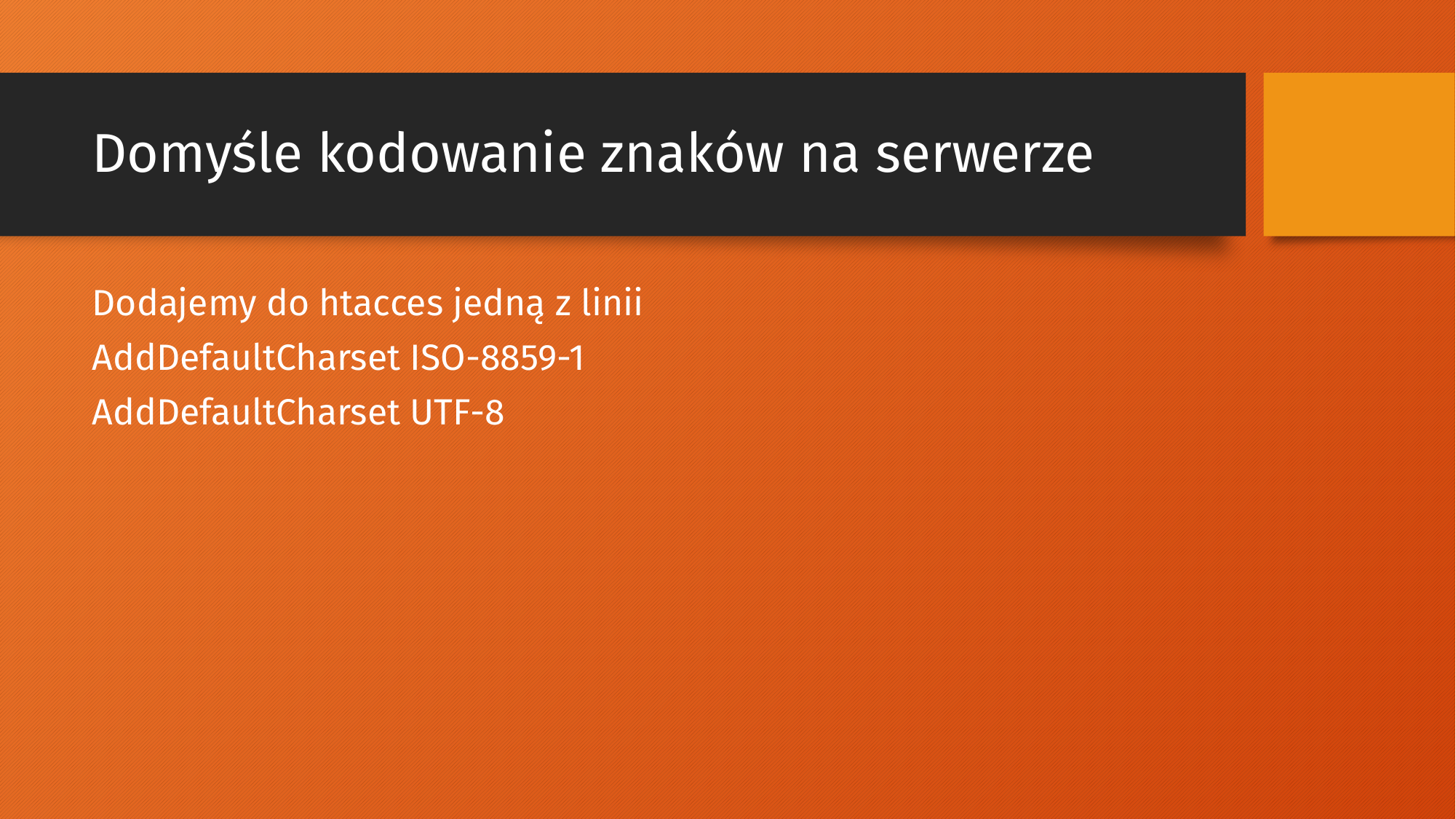

# Domyśle kodowanie znaków na serwerze
Dodajemy do htacces jedną z linii
AddDefaultCharset ISO-8859-1
AddDefaultCharset UTF-8